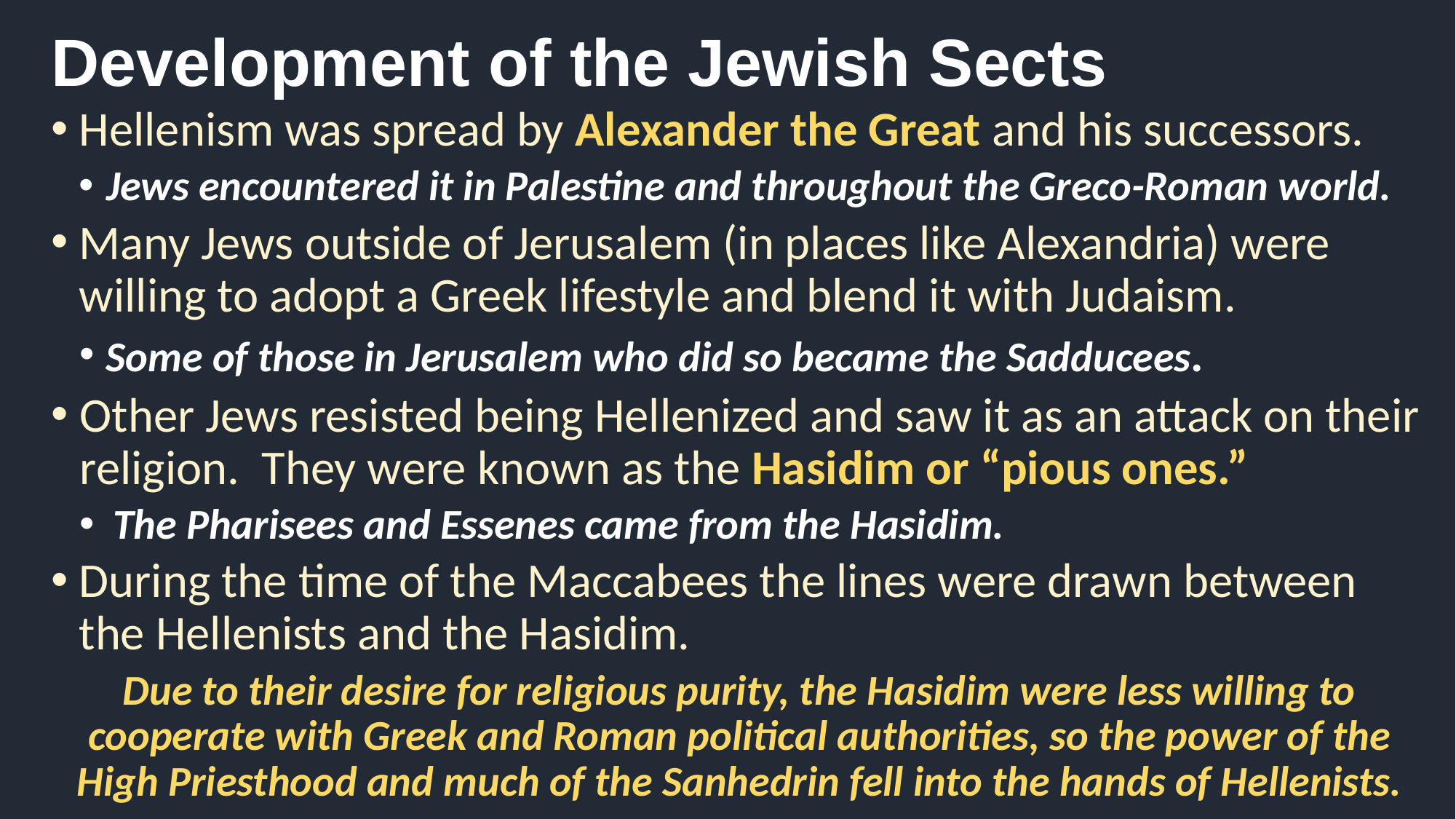

# Development of the Jewish Sects
Hellenism was spread by Alexander the Great and his successors.
Jews encountered it in Palestine and throughout the Greco-Roman world.
Many Jews outside of Jerusalem (in places like Alexandria) were willing to adopt a Greek lifestyle and blend it with Judaism.
Some of those in Jerusalem who did so became the Sadducees.
Other Jews resisted being Hellenized and saw it as an attack on their religion.  They were known as the Hasidim or “pious ones.”
The Pharisees and Essenes came from the Hasidim.
During the time of the Maccabees the lines were drawn between the Hellenists and the Hasidim.
Due to their desire for religious purity, the Hasidim were less willing to cooperate with Greek and Roman political authorities, so the power of the High Priesthood and much of the Sanhedrin fell into the hands of Hellenists.